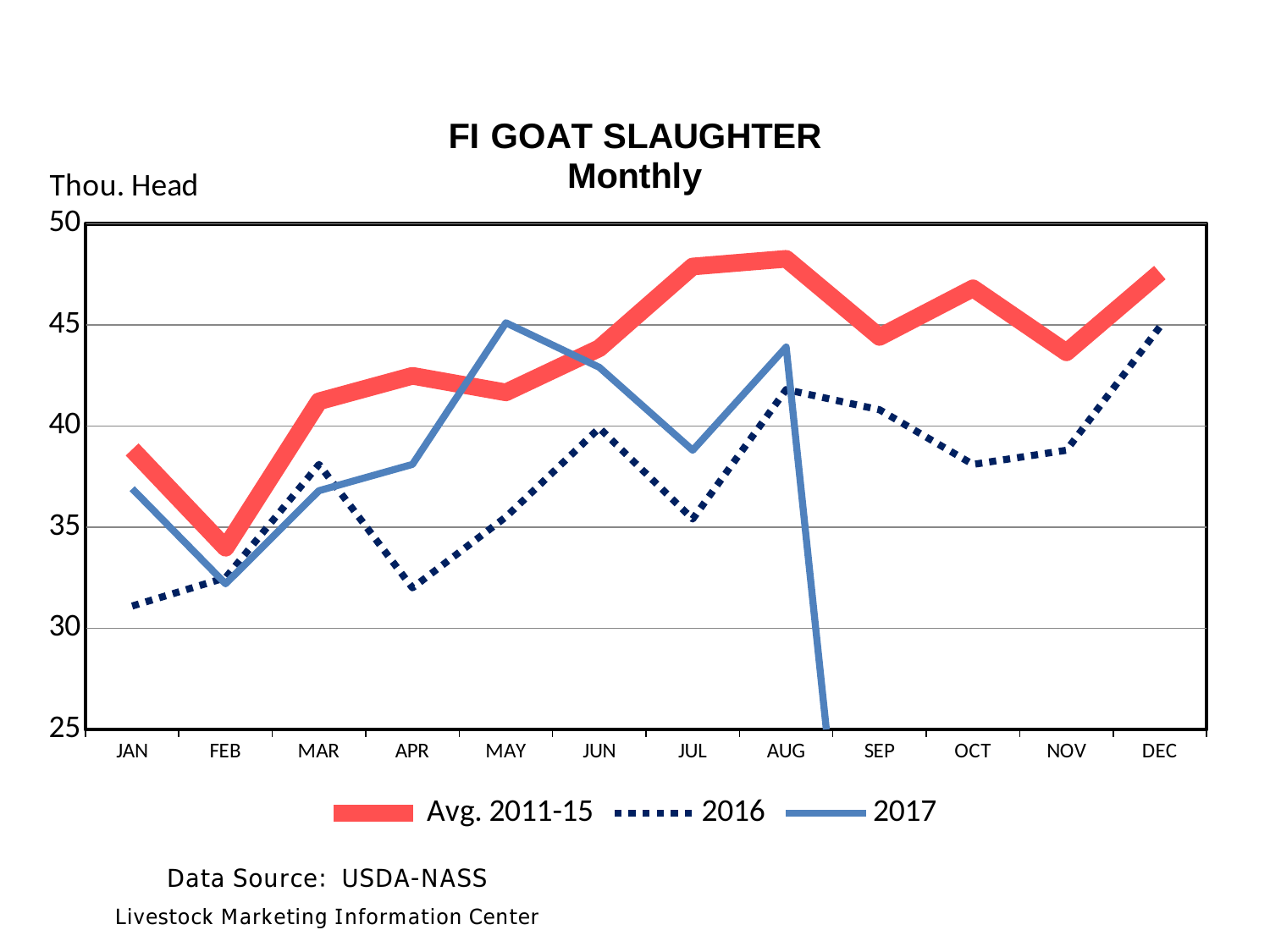

### Chart: FI GOAT SLAUGHTER
Monthly

| Category |  Avg. 2011-15 | 2016 | 2017 |
|---|---|---|---|
| JAN | 38.8400001525879 | 31.10000038146973 | 36.90000152587891 |
| FEB | 33.98000030517578 | 32.5 | 32.20000076293945 |
| MAR | 41.21999969482422 | 38.0999984741211 | 36.79999923706055 |
| APR | 42.48000030517578 | 32.0 | 38.0999984741211 |
| MAY | 41.6599998474121 | 35.5 | 45.0999984741211 |
| JUN | 43.83999938964841 | 39.90000152587891 | 42.90000152587891 |
| JUL | 47.8799995422363 | 35.40000152587891 | 38.79999923706055 |
| AUG | 48.2599998474121 | 41.79999923706055 | 43.90000152587891 |
| SEP | 44.40000076293946 | 40.79999923706055 | None |
| OCT | 46.8 | 38.0999984741211 | None |
| NOV | 43.63999938964842 | 38.79999923706055 | None |
| DEC | 47.58000030517578 | 44.90000152587891 | None |
Data Source:  USDA-NASS
Livestock Marketing Information Center